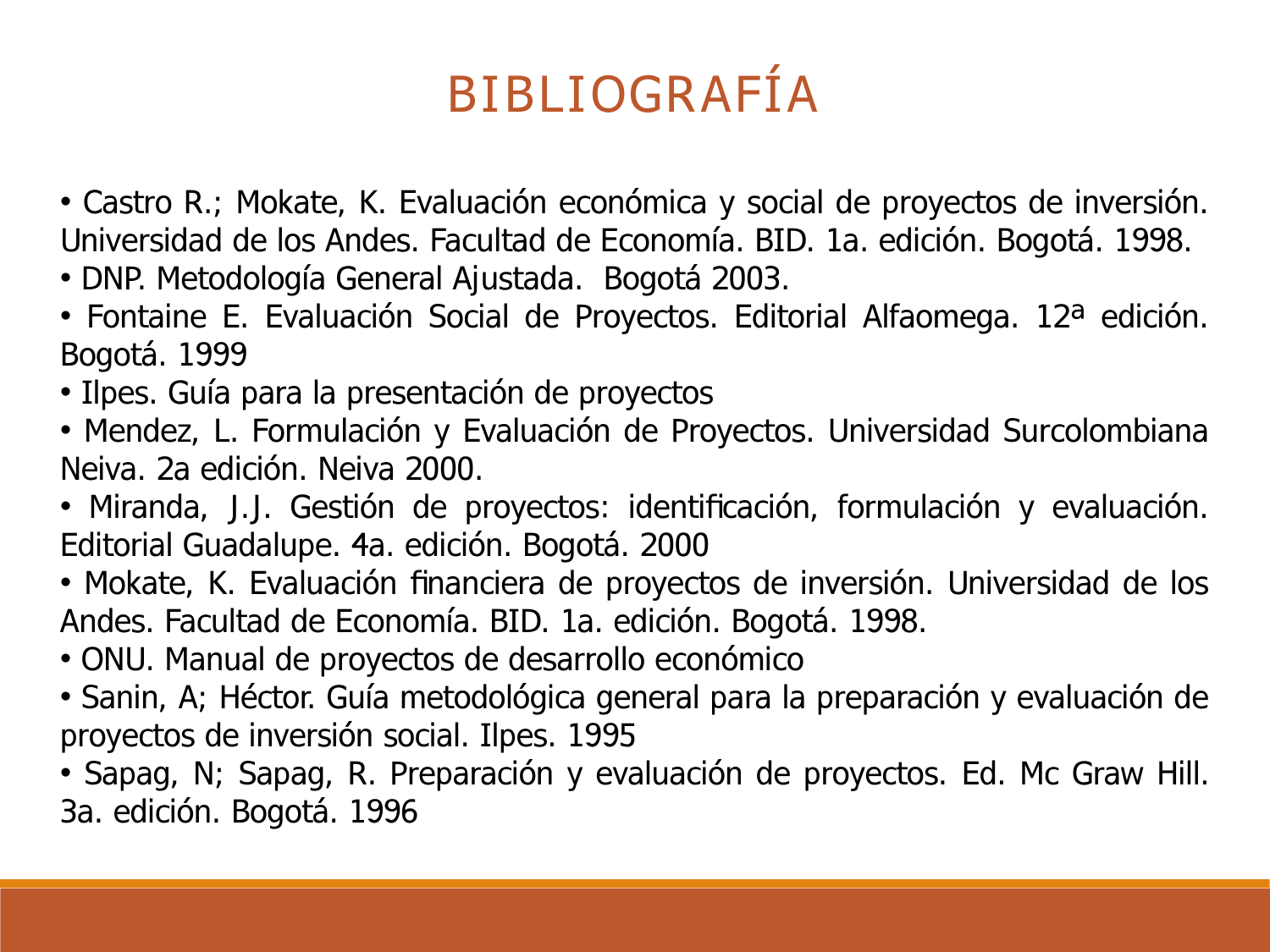

BIBLIOGRAFÍA
 Castro R.; Mokate, K. Evaluación económica y social de proyectos de inversión. Universidad de los Andes. Facultad de Economía. BID. 1a. edición. Bogotá. 1998.
 DNP. Metodología General Ajustada.  Bogotá 2003.
 Fontaine E. Evaluación Social de Proyectos. Editorial Alfaomega. 12ª edición. Bogotá. 1999
 Ilpes. Guía para la presentación de proyectos
 Mendez, L. Formulación y Evaluación de Proyectos. Universidad Surcolombiana Neiva. 2a edición. Neiva 2000.
 Miranda, J.J. Gestión de proyectos: identificación, formulación y evaluación. Editorial Guadalupe. 4a. edición. Bogotá. 2000
 Mokate, K. Evaluación financiera de proyectos de inversión. Universidad de los Andes. Facultad de Economía. BID. 1a. edición. Bogotá. 1998.
 ONU. Manual de proyectos de desarrollo económico
 Sanin, A; Héctor. Guía metodológica general para la preparación y evaluación de proyectos de inversión social. Ilpes. 1995
 Sapag, N; Sapag, R. Preparación y evaluación de proyectos. Ed. Mc Graw Hill. 3a. edición. Bogotá. 1996